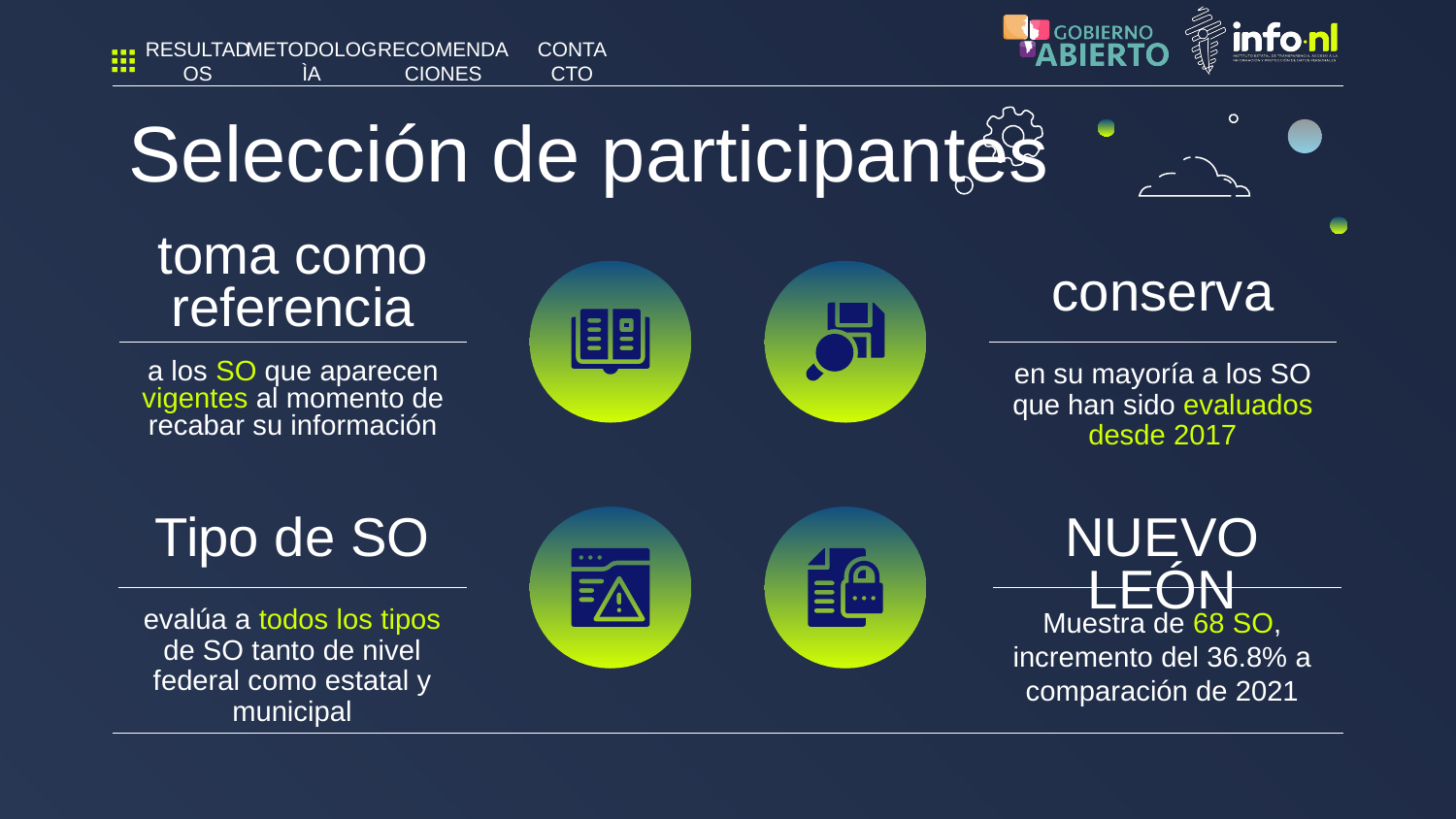

RESULTADOS
METODOLOGÌA
RECOMENDACIONES
CONTACTO

Selección de participantes

toma como referencia
conserva

en su mayoría a los SO que han sido evaluados desde 2017
a los SO que aparecen vigentes al momento de recabar su información
# Tipo de SO
NUEVO LEÓN

evalúa a todos los tipos de SO tanto de nivel federal como estatal y municipal

Muestra de 68 SO, incremento del 36.8% a comparación de 2021